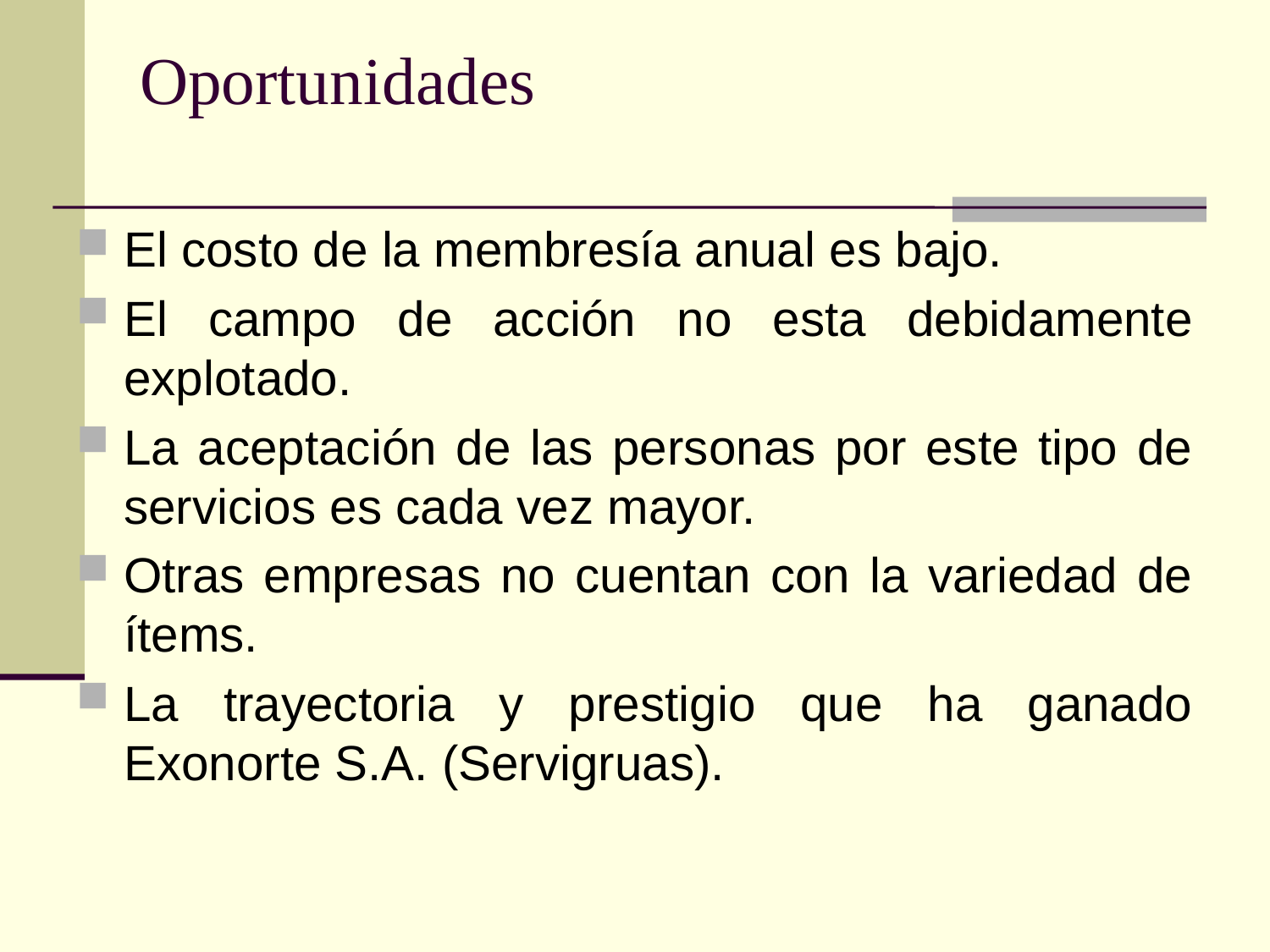

# Oportunidades
El costo de la membresía anual es bajo.
El campo de acción no esta debidamente explotado.
La aceptación de las personas por este tipo de servicios es cada vez mayor.
Otras empresas no cuentan con la variedad de ítems.
La trayectoria y prestigio que ha ganado Exonorte S.A. (Servigruas).